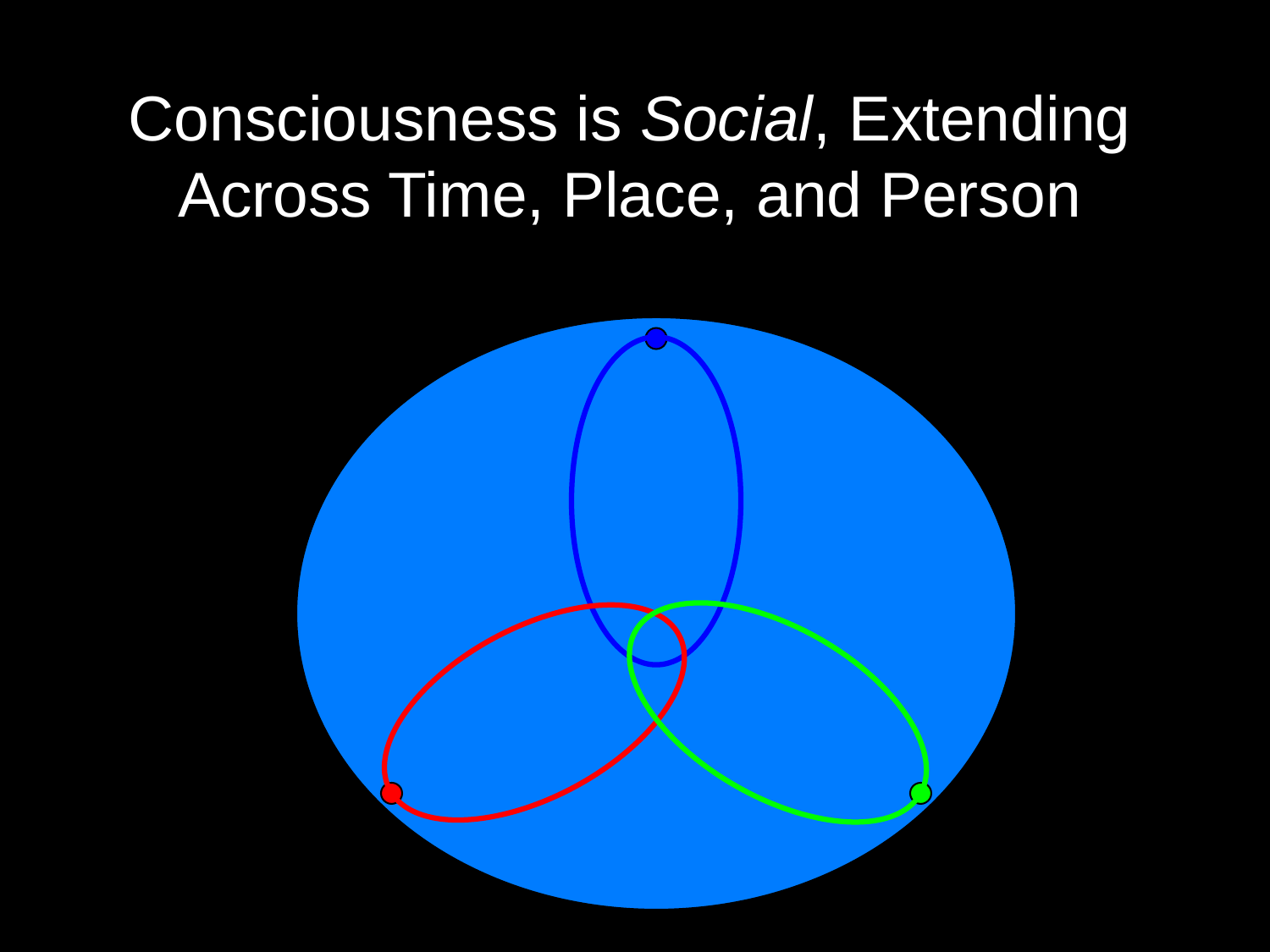

# Consciousness is Social, Extending Across Time, Place, and Person